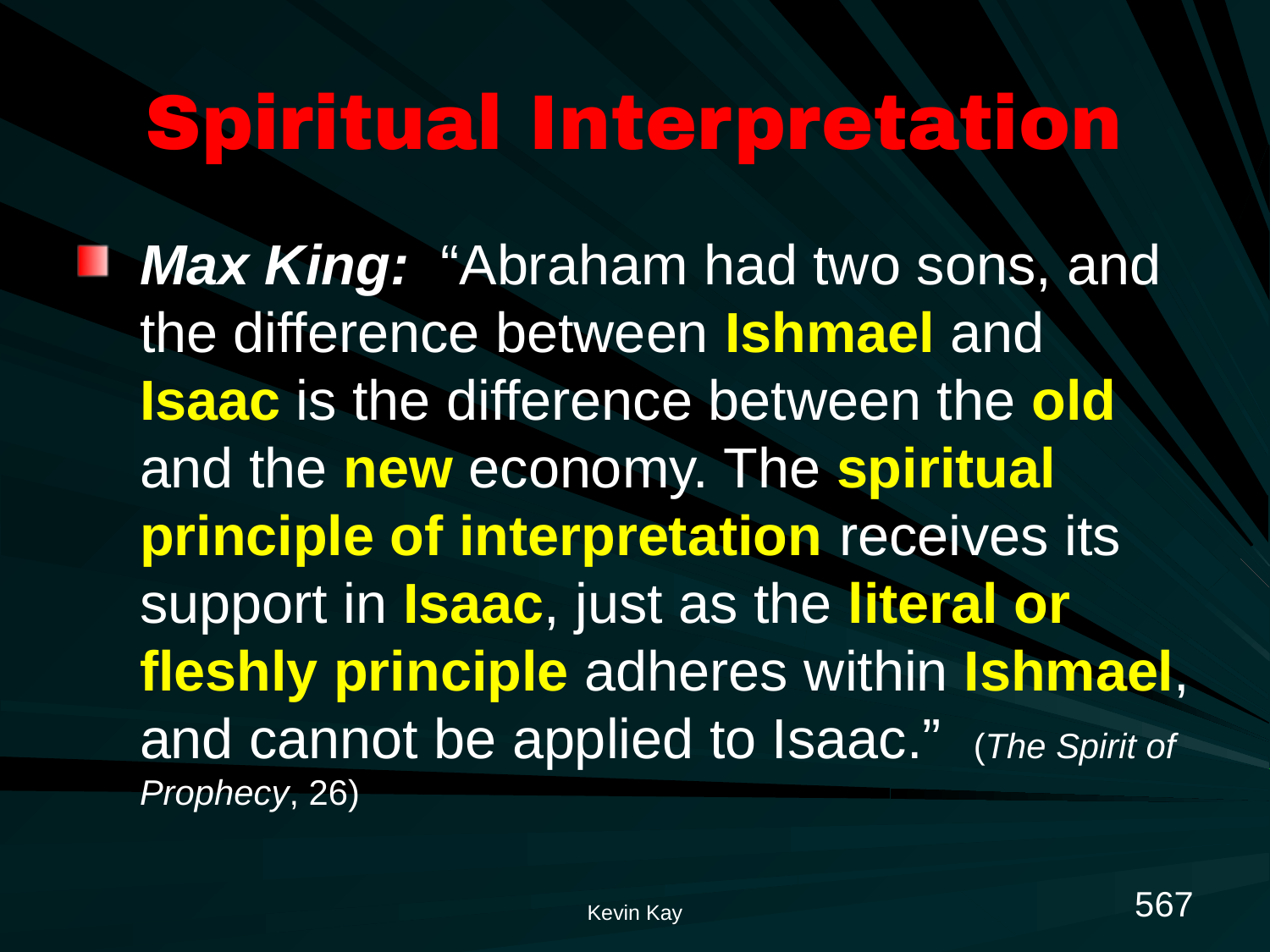

# Spiritual Interpretation
Max King:  “Abraham had two sons, and the difference between Ishmael and Isaac is the difference between the old and the new economy. The spiritual principle of interpretation receives its support in Isaac, just as the literal or fleshly principle adheres within Ishmael, and cannot be applied to Isaac.”  (The Spirit of Prophecy, 26)
567
Kevin Kay